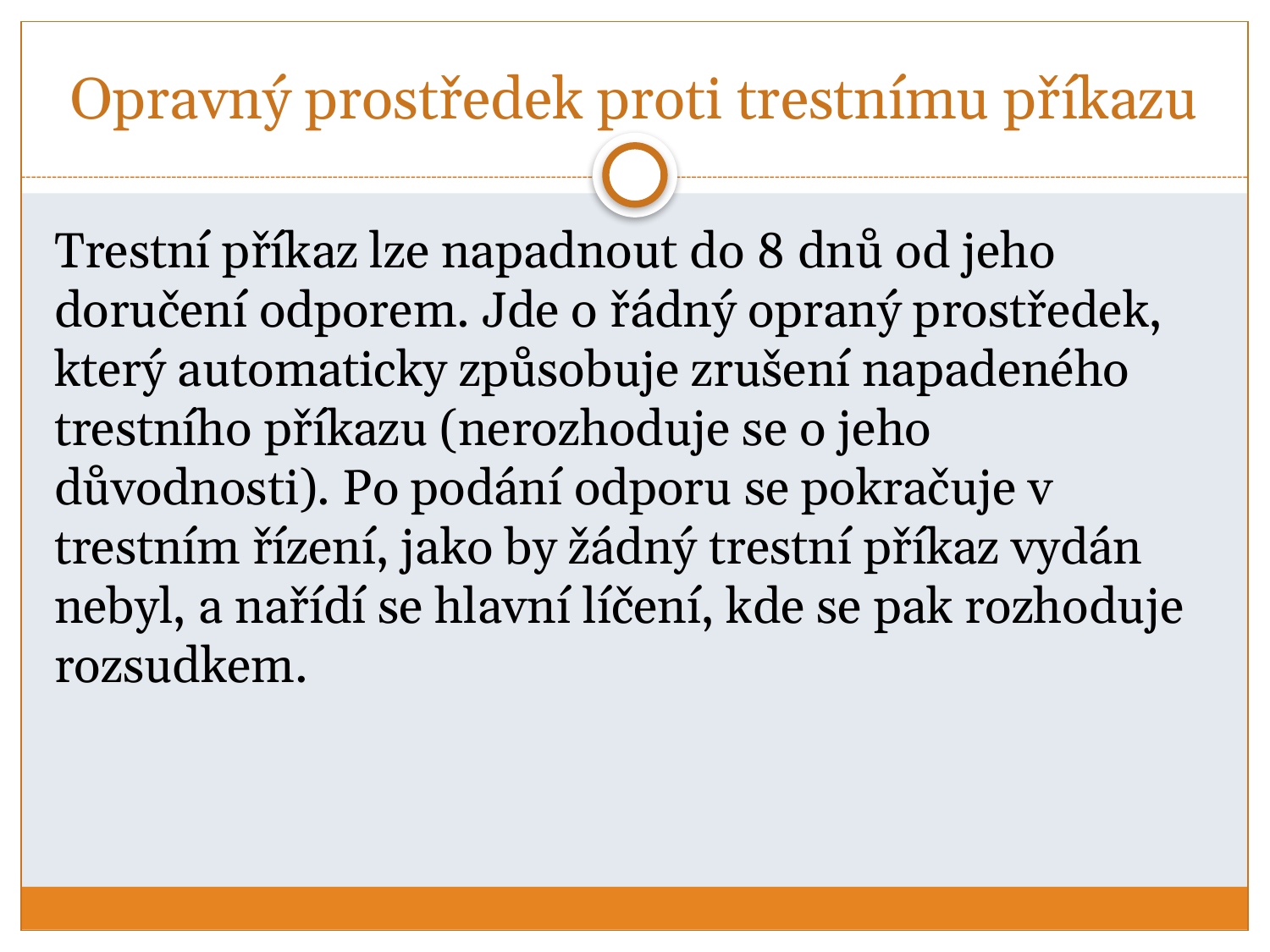

# Opravný prostředek proti trestnímu příkazu
Trestní příkaz lze napadnout do 8 dnů od jeho doručení odporem. Jde o řádný opraný prostředek, který automaticky způsobuje zrušení napadeného trestního příkazu (nerozhoduje se o jeho důvodnosti). Po podání odporu se pokračuje v trestním řízení, jako by žádný trestní příkaz vydán nebyl, a nařídí se hlavní líčení, kde se pak rozhoduje rozsudkem.